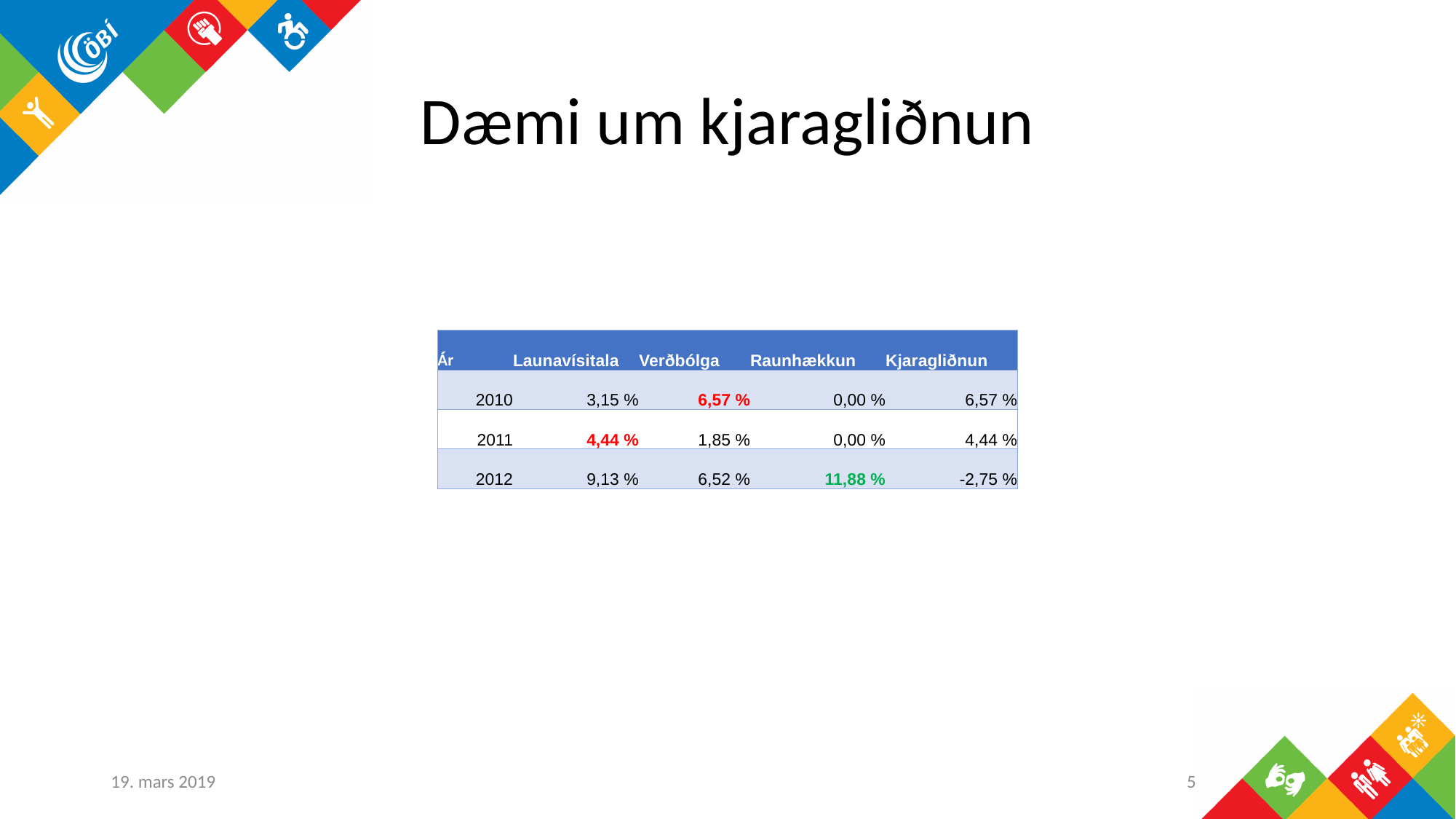

# Dæmi um kjaragliðnun
| Ár | Launavísitala | Verðbólga | Raunhækkun | Kjaragliðnun |
| --- | --- | --- | --- | --- |
| 2010 | 3,15 % | 6,57 % | 0,00 % | 6,57 % |
| 2011 | 4,44 % | 1,85 % | 0,00 % | 4,44 % |
| 2012 | 9,13 % | 6,52 % | 11,88 % | -2,75 % |
19. mars 2019
5